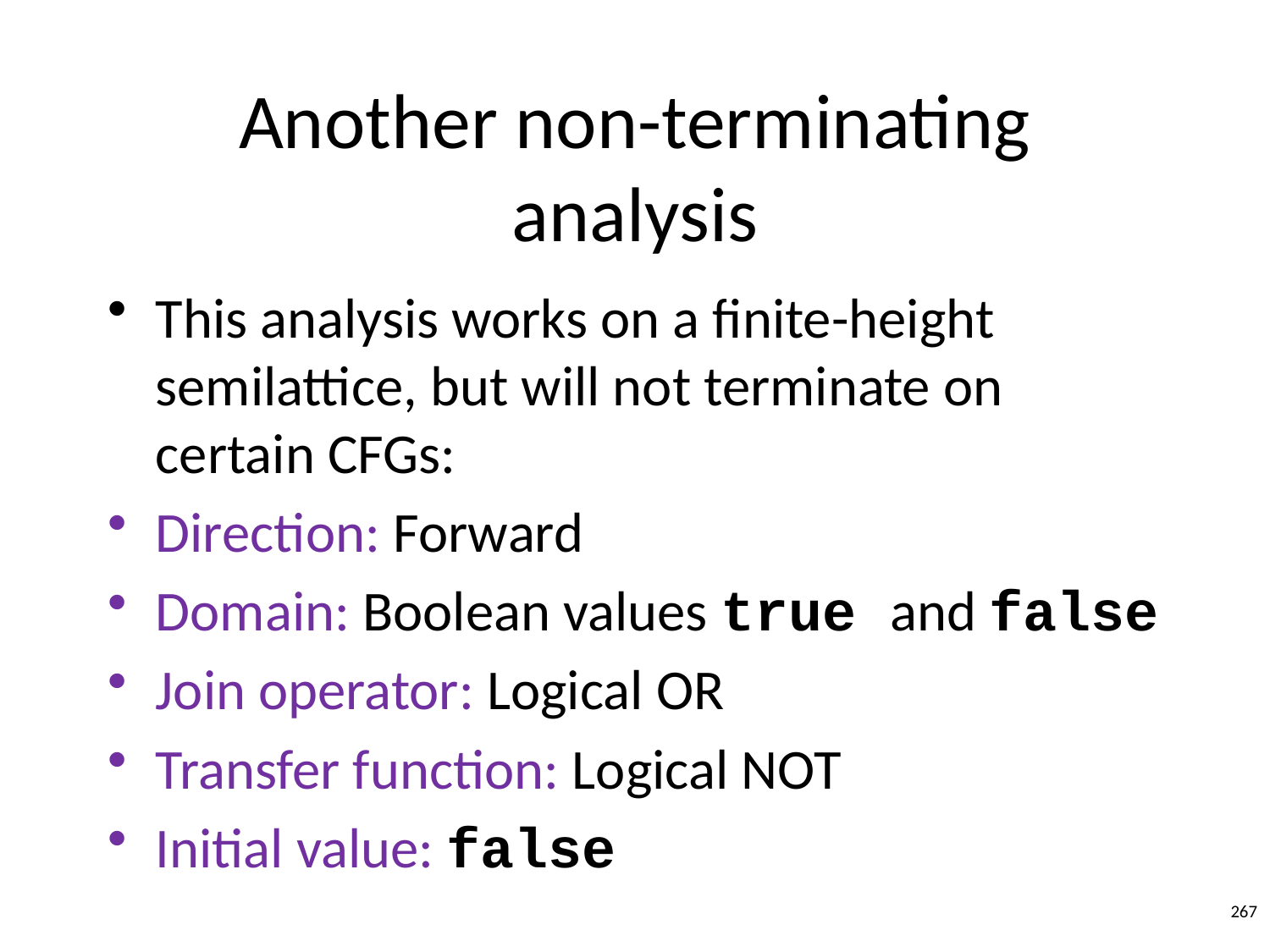

# Another non-terminating analysis
This analysis works on a finite-height semilattice, but will not terminate on certain CFGs:
Direction: Forward
Domain: Boolean values true and false
Join operator: Logical OR
Transfer function: Logical NOT
Initial value: false
267